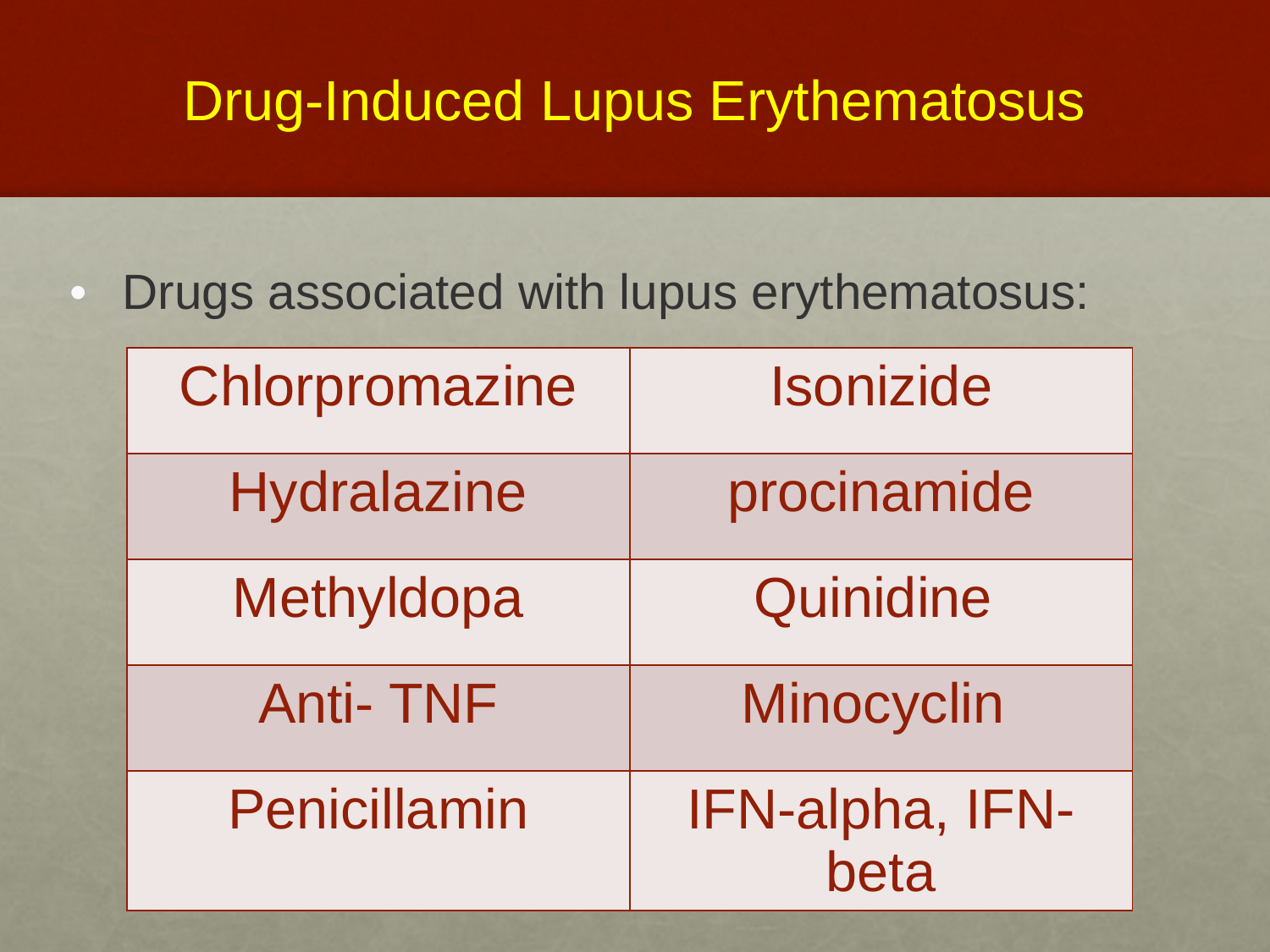

# Drug-Induced Lupus Erythematosus
 Drugs associated with lupus erythematosus:

| Chlorpromazine | Isonizide |
| --- | --- |
| Hydralazine | procinamide |
| Methyldopa | Quinidine |
| Anti- TNF | Minocyclin |
| Penicillamin | IFN-alpha, IFN-beta |